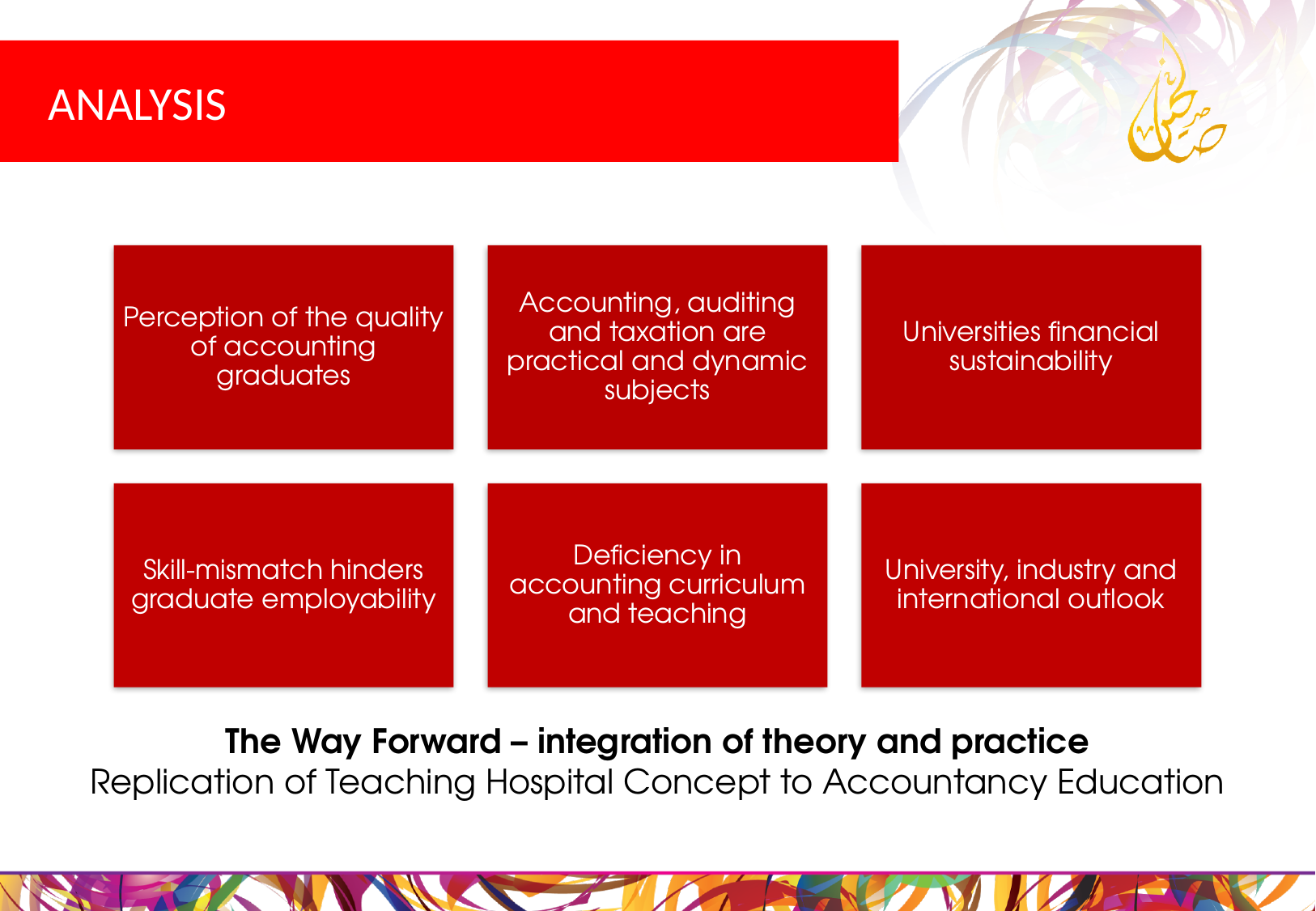

ANALYSIS
Perception of the quality of accounting graduates
Accounting, auditing and taxation are practical and dynamic subjects
Universities financial sustainability
Skill-mismatch hinders graduate employability
Deficiency in accounting curriculum and teaching
University, industry and international outlook
The Way Forward – integration of theory and practice
Replication of Teaching Hospital Concept to Accountancy Education